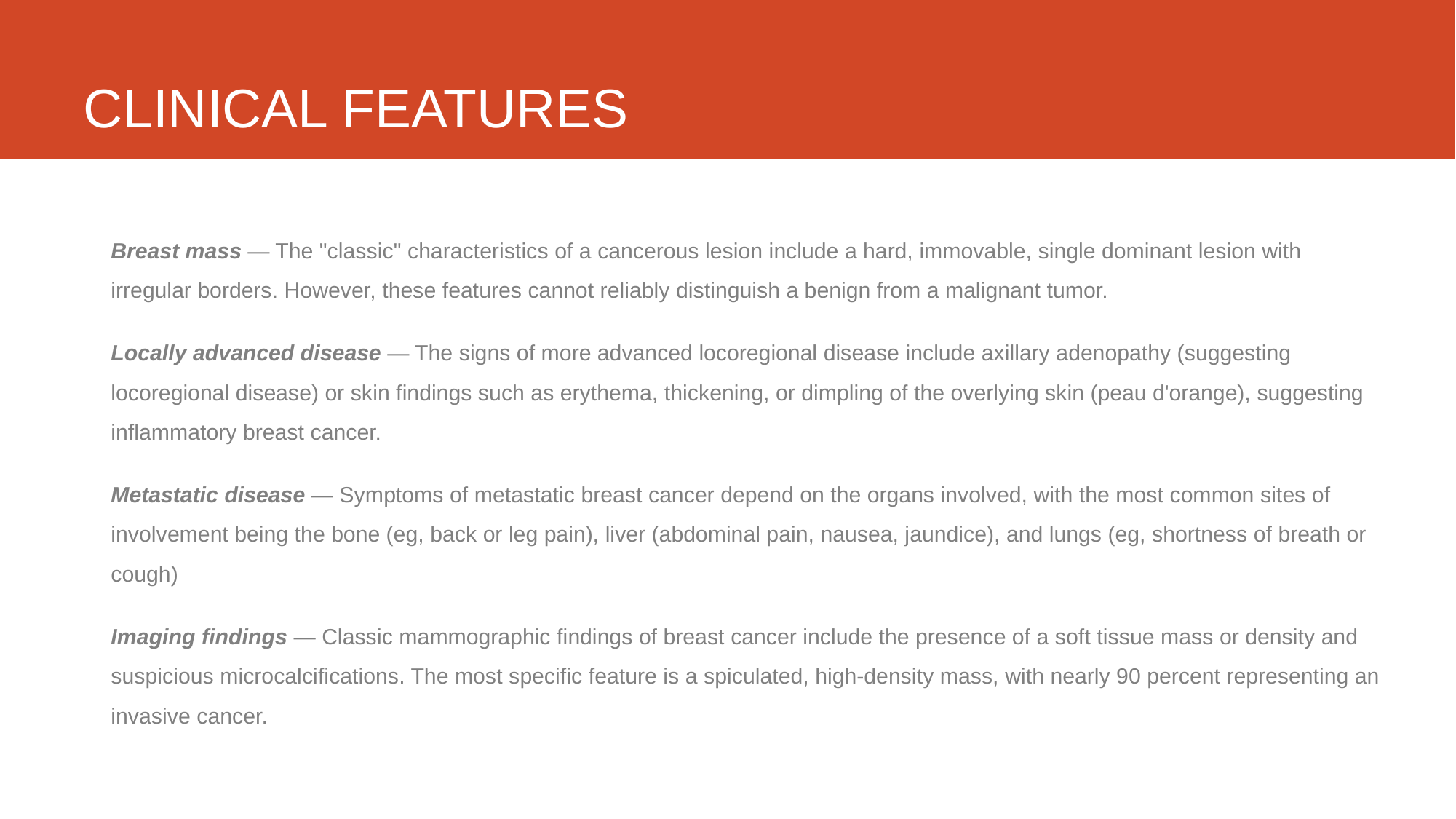

# CLINICAL FEATURES
Breast mass — The "classic" characteristics of a cancerous lesion include a hard, immovable, single dominant lesion with irregular borders. However, these features cannot reliably distinguish a benign from a malignant tumor.
Locally advanced disease — The signs of more advanced locoregional disease include axillary adenopathy (suggesting locoregional disease) or skin findings such as erythema, thickening, or dimpling of the overlying skin (peau d'orange), suggesting inflammatory breast cancer.
Metastatic disease — Symptoms of metastatic breast cancer depend on the organs involved, with the most common sites of involvement being the bone (eg, back or leg pain), liver (abdominal pain, nausea, jaundice), and lungs (eg, shortness of breath or cough)
Imaging findings — Classic mammographic findings of breast cancer include the presence of a soft tissue mass or density and suspicious microcalcifications. The most specific feature is a spiculated, high-density mass, with nearly 90 percent representing an invasive cancer.